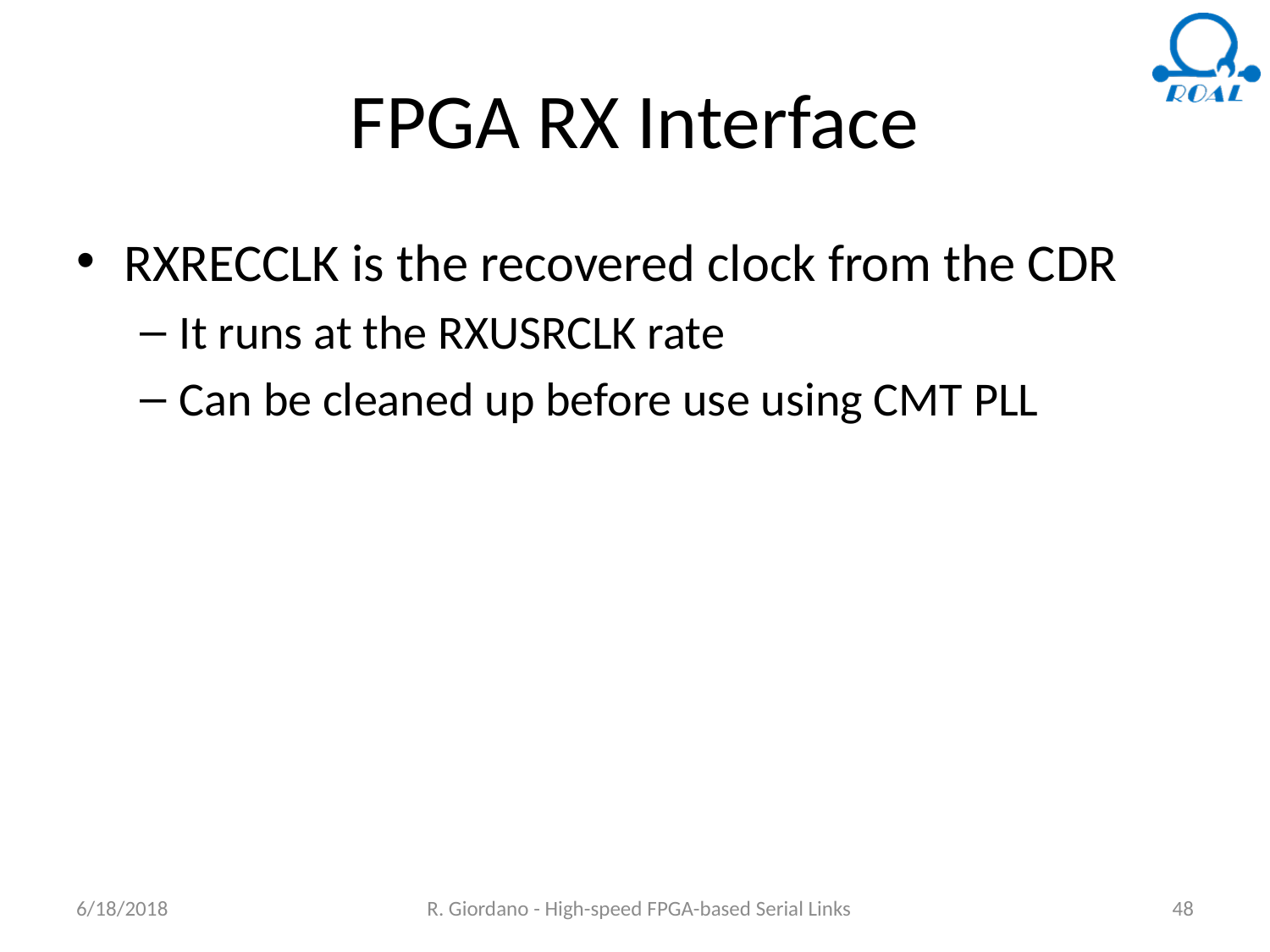

# FPGA RX Interface
RXRECCLK is the recovered clock from the CDR
It runs at the RXUSRCLK rate
Can be cleaned up before use using CMT PLL

6/18/2018
R. Giordano - High-speed FPGA-based Serial Links
48